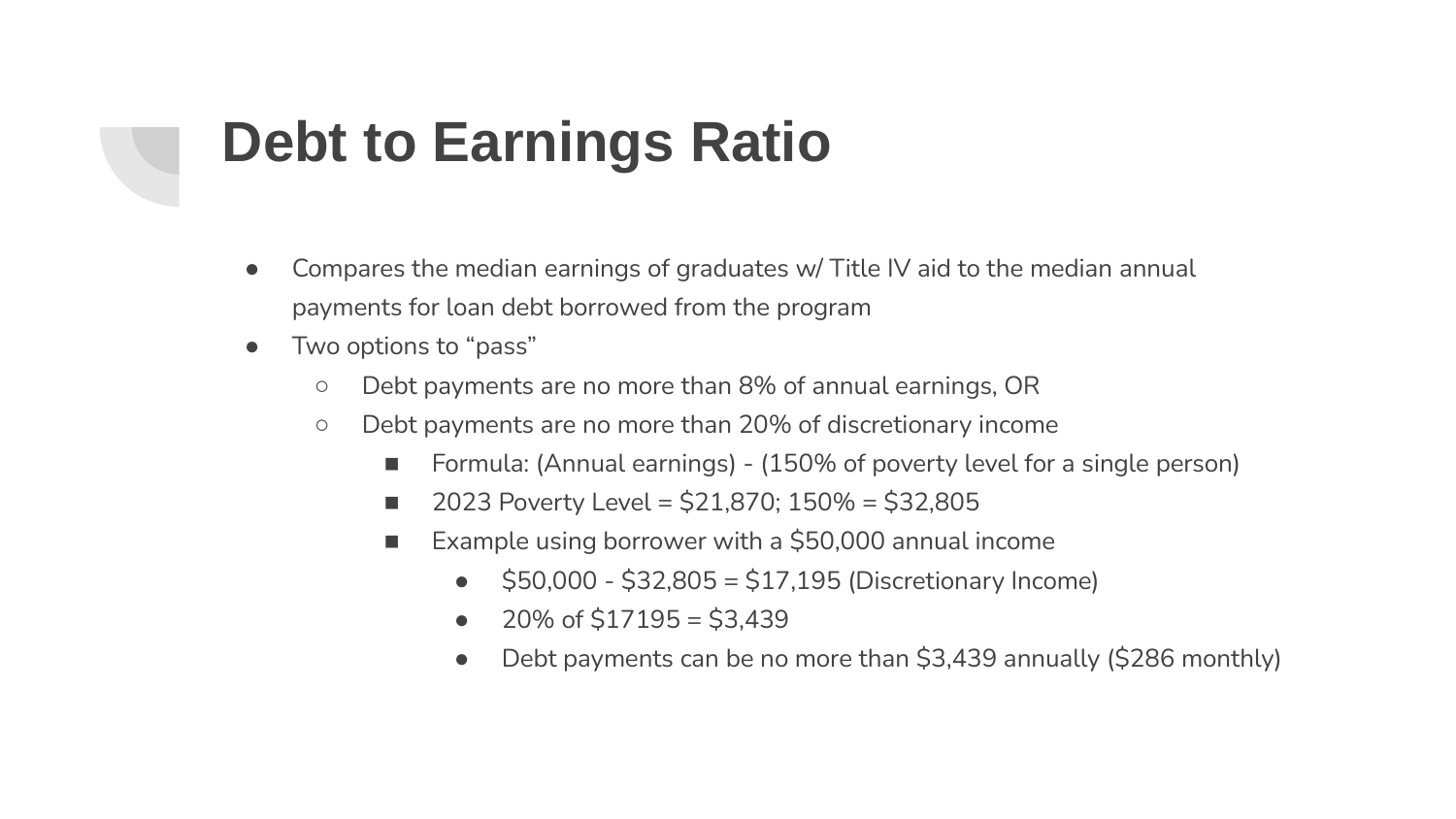

# Debt to Earnings Ratio
Compares the median earnings of graduates w/ Title IV aid to the median annual payments for loan debt borrowed from the program
Two options to “pass”
Debt payments are no more than 8% of annual earnings, OR
Debt payments are no more than 20% of discretionary income
Formula: (Annual earnings) - (150% of poverty level for a single person)
2023 Poverty Level = $21,870; 150% = $32,805
Example using borrower with a $50,000 annual income
$50,000 - $32,805 = $17,195 (Discretionary Income)
20% of $17195 = $3,439
Debt payments can be no more than $3,439 annually ($286 monthly)